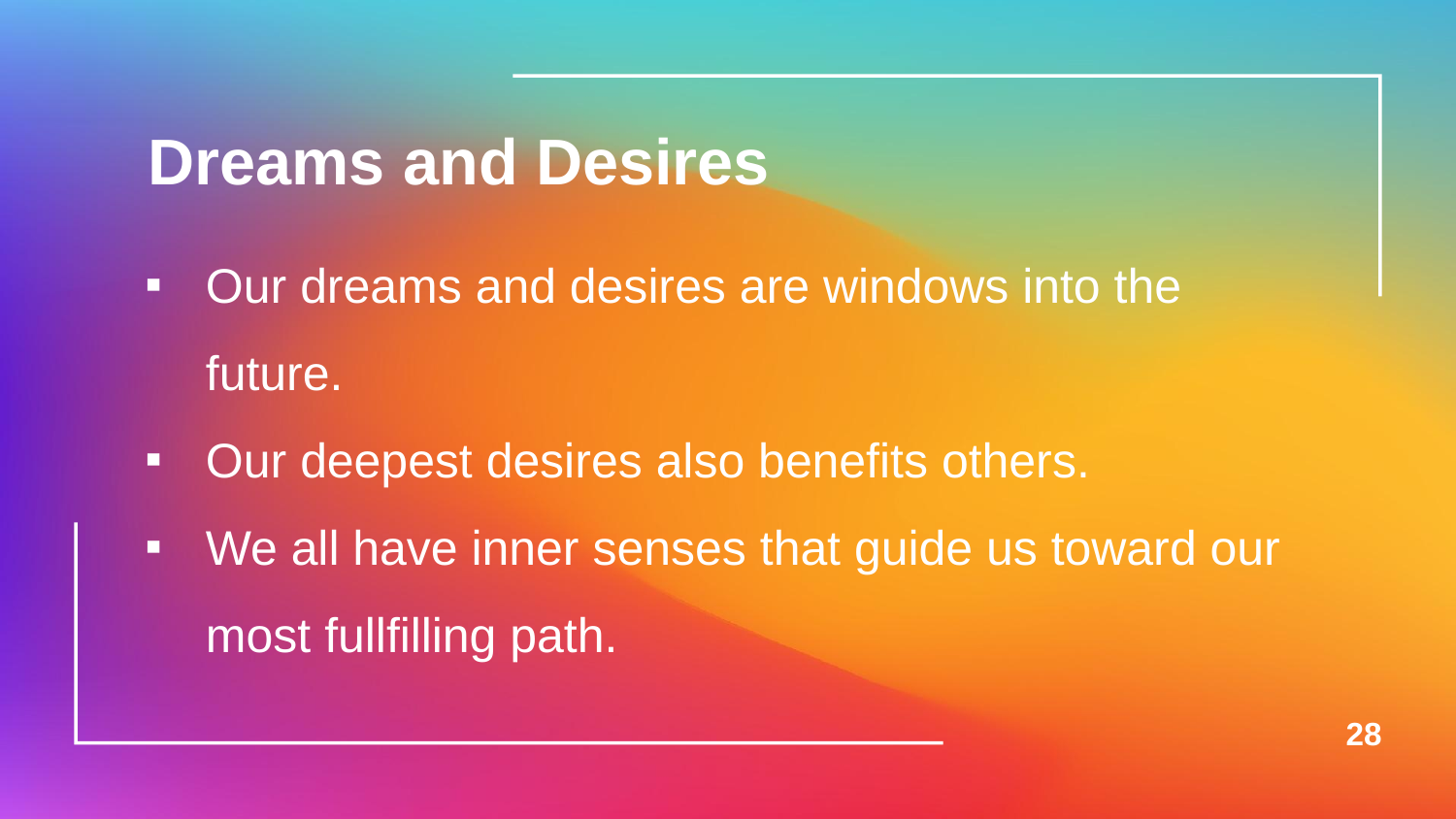

Dreams and Desires
Our dreams and desires are windows into the future.
Our deepest desires also benefits others.
We all have inner senses that guide us toward our most fullfilling path.
28